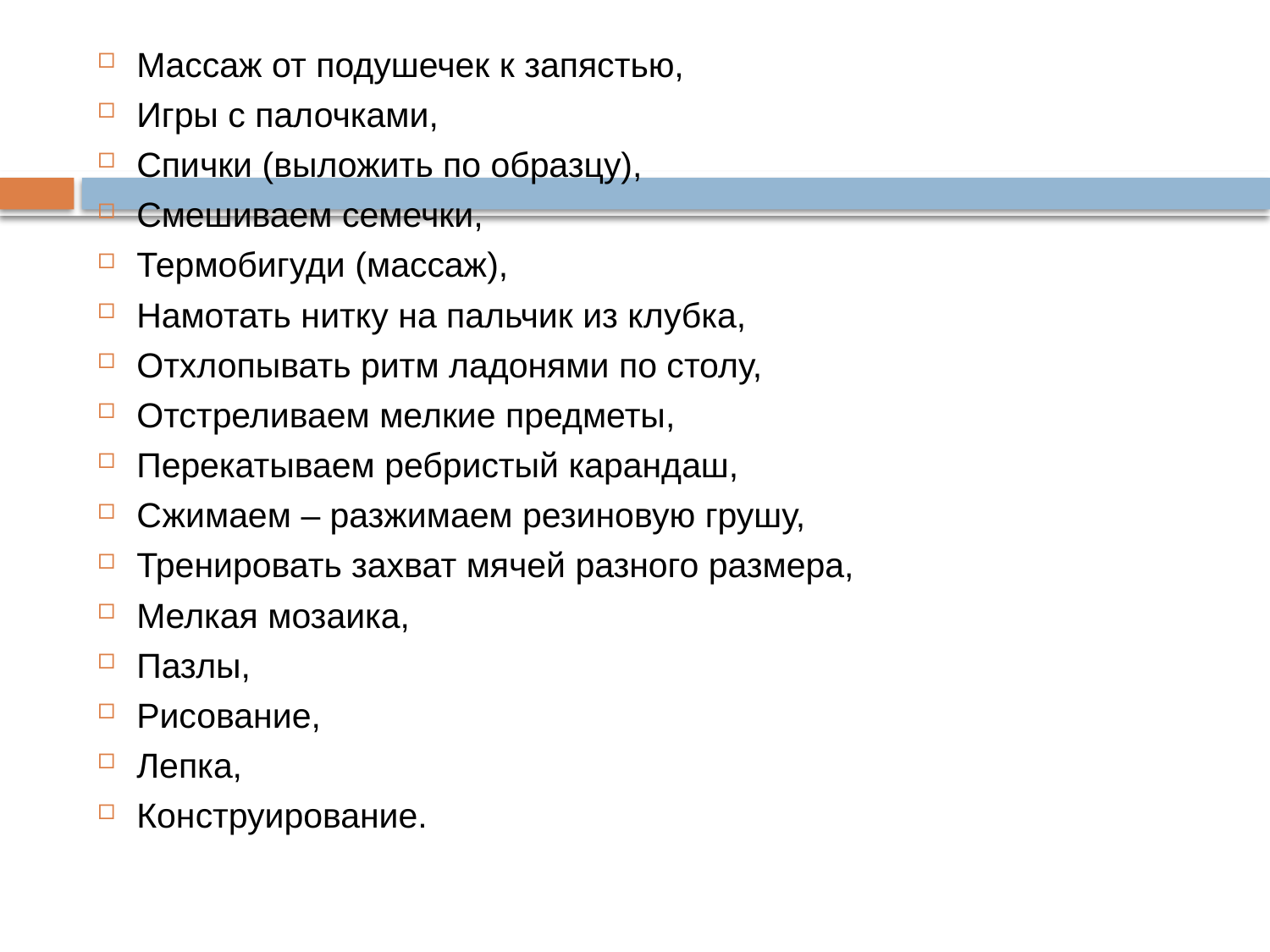

#
Массаж от подушечек к запястью,
Игры с палочками,
Спички (выложить по образцу),
Смешиваем семечки,
Термобигуди (массаж),
Намотать нитку на пальчик из клубка,
Отхлопывать ритм ладонями по столу,
Отстреливаем мелкие предметы,
Перекатываем ребристый карандаш,
Сжимаем – разжимаем резиновую грушу,
Тренировать захват мячей разного размера,
Мелкая мозаика,
Пазлы,
Рисование,
Лепка,
Конструирование.